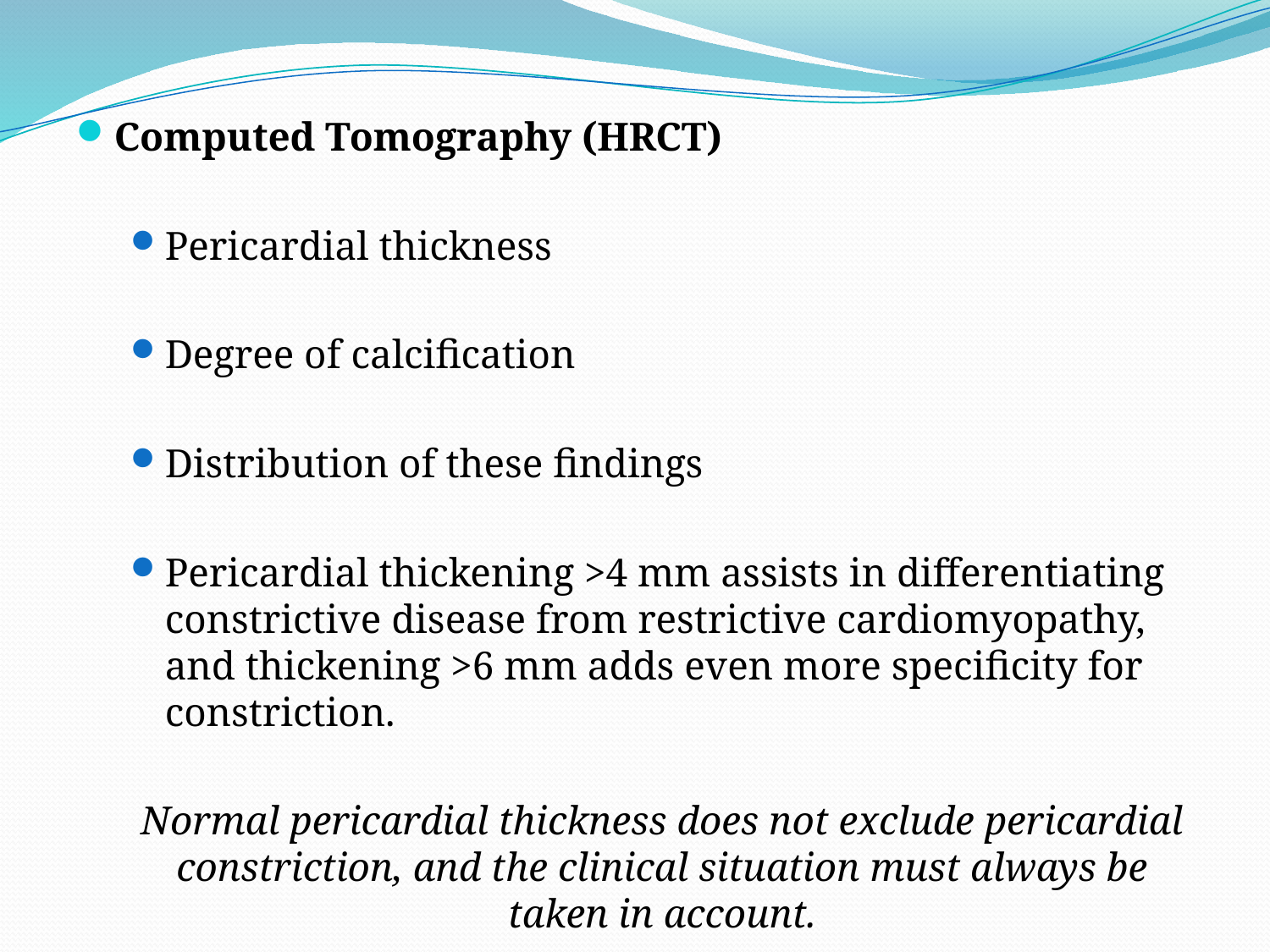

Computed Tomography (HRCT)

Pericardial thickness

Degree of calcification

Distribution of these findings

Pericardial thickening >4 mm assists in differentiating constrictive disease from restrictive cardiomyopathy, and thickening >6 mm adds even more specificity for constriction.

Normal pericardial thickness does not exclude pericardial constriction, and the clinical situation must always be taken in account.